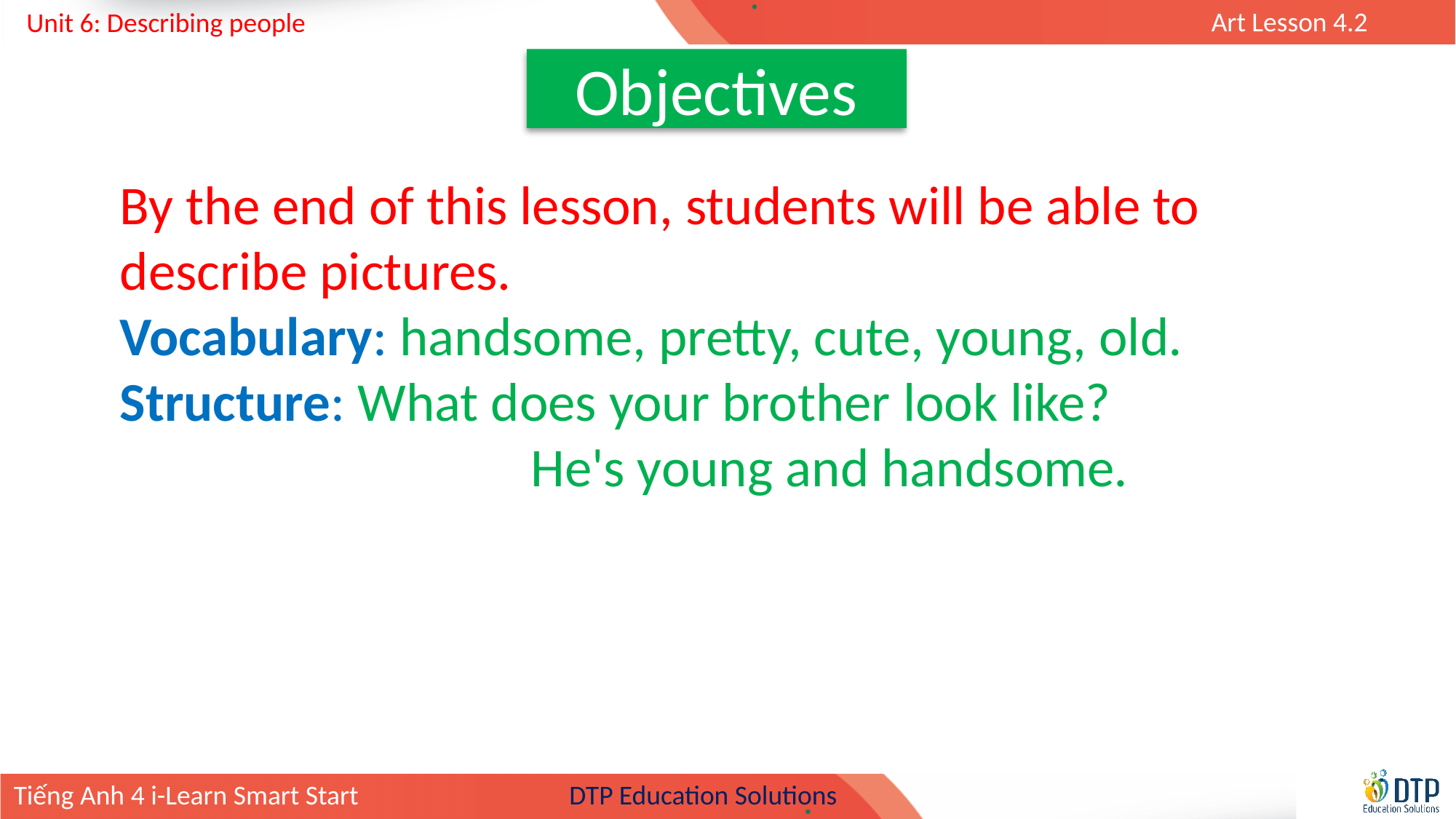

Objectives
By the end of this lesson, students will be able to describe pictures.
Vocabulary: handsome, pretty, cute, young, old.
Structure: What does your brother look like?
                               He's young and handsome.